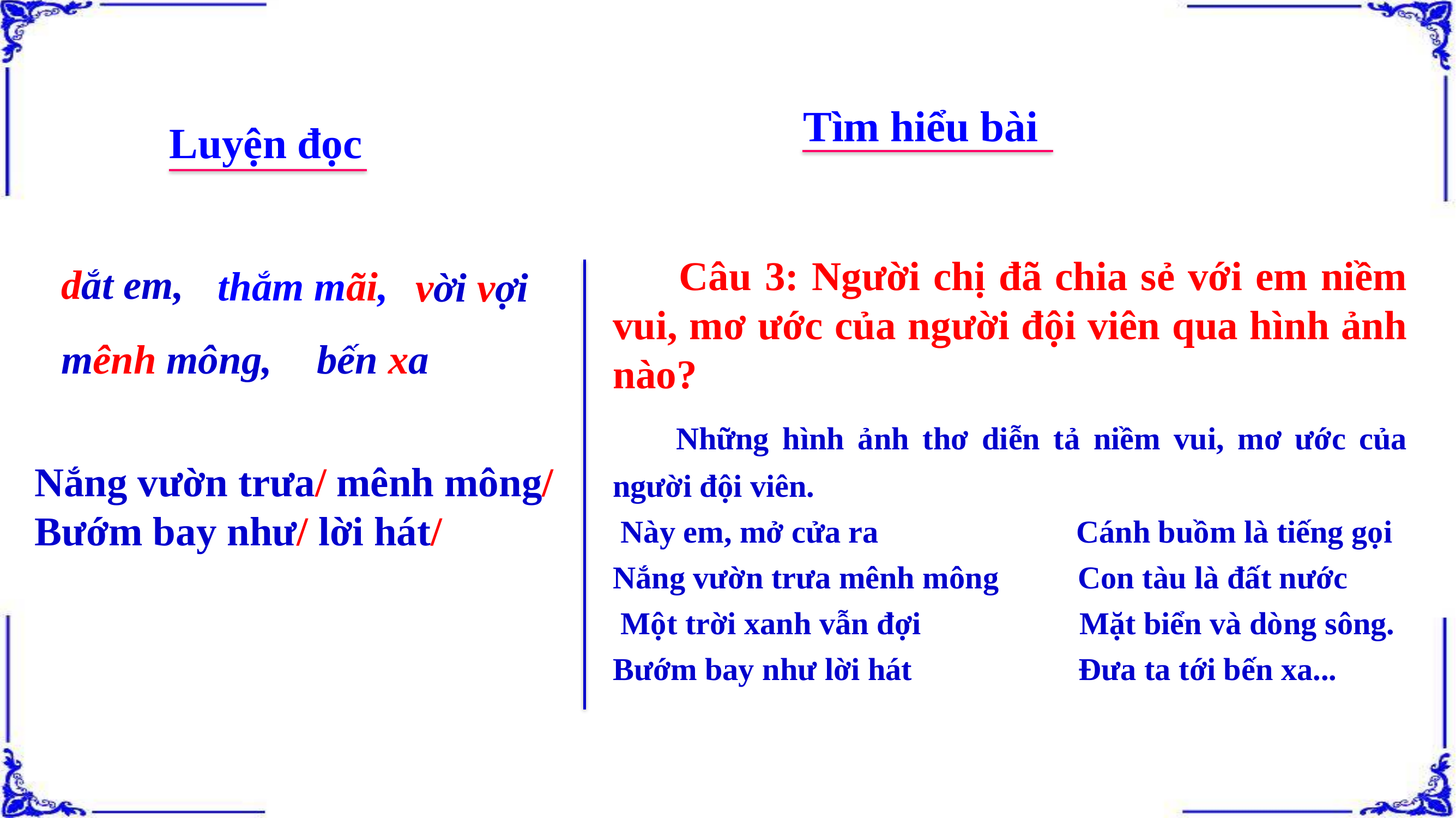

Tìm hiểu bài
Luyện đọc
     Câu 3: Người chị đã chia sẻ với em niềm vui, mơ ước của người đội viên qua hình ảnh nào?
dắt em,
thắm mãi,
vời vợi
mênh mông,
bến xa
    Những hình ảnh thơ diễn tả niềm vui, mơ ước của người đội viên.
 Này em, mở cửa ra                         Cánh buồm là tiếng gọi
Nắng vườn trưa mênh mông          Con tàu là đất nước
 Một trời xanh vẫn đợi                    Mặt biển và dòng sông.
Bướm bay như lời hát                     Đưa ta tới bến xa...

Nắng vườn trưa/ mênh mông/
Bướm bay như/ lời hát/